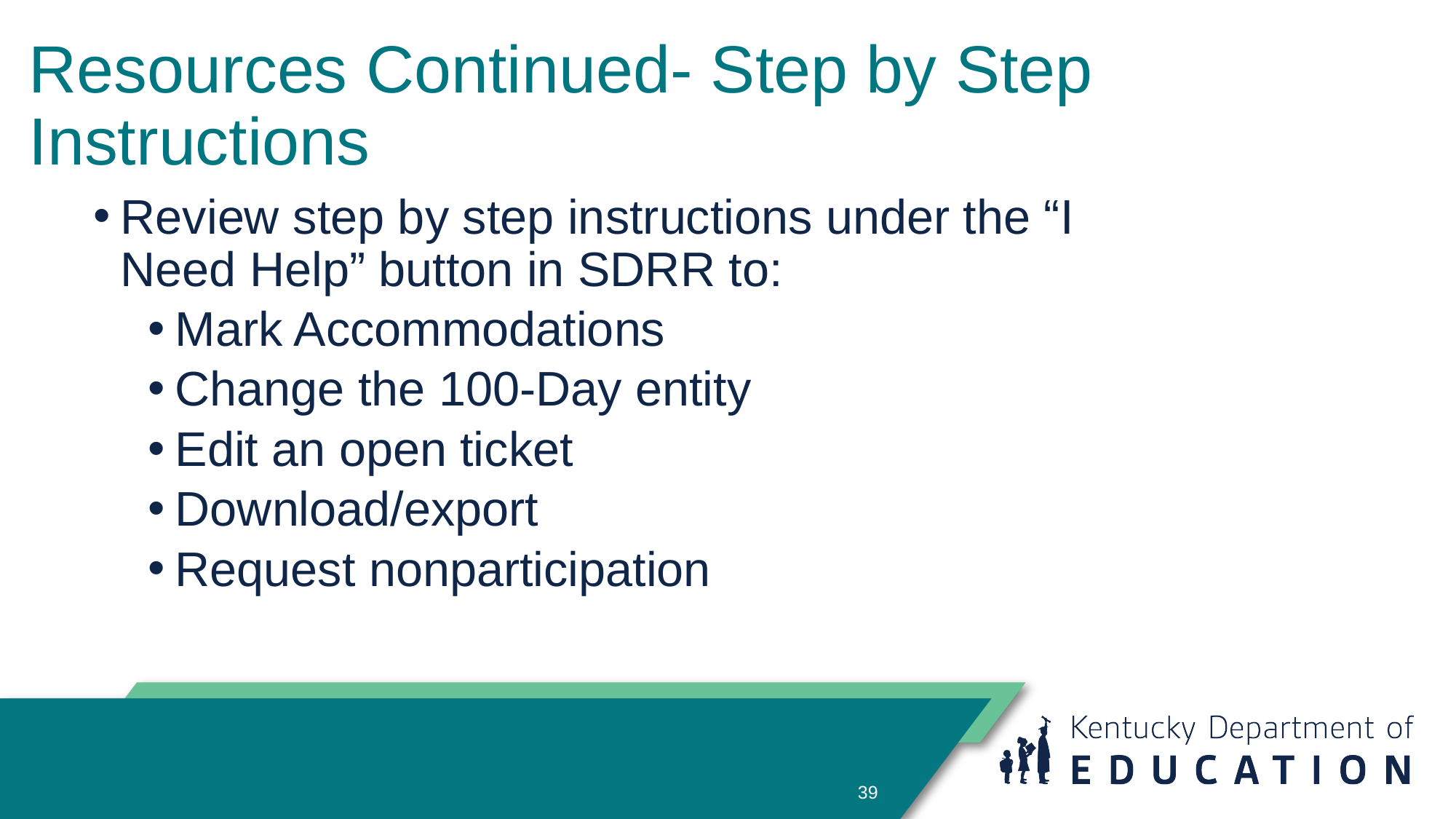

# Resources Continued- Step by Step Instructions
Review step by step instructions under the “I Need Help” button in SDRR to:
Mark Accommodations
Change the 100-Day entity
Edit an open ticket
Download/export
Request nonparticipation